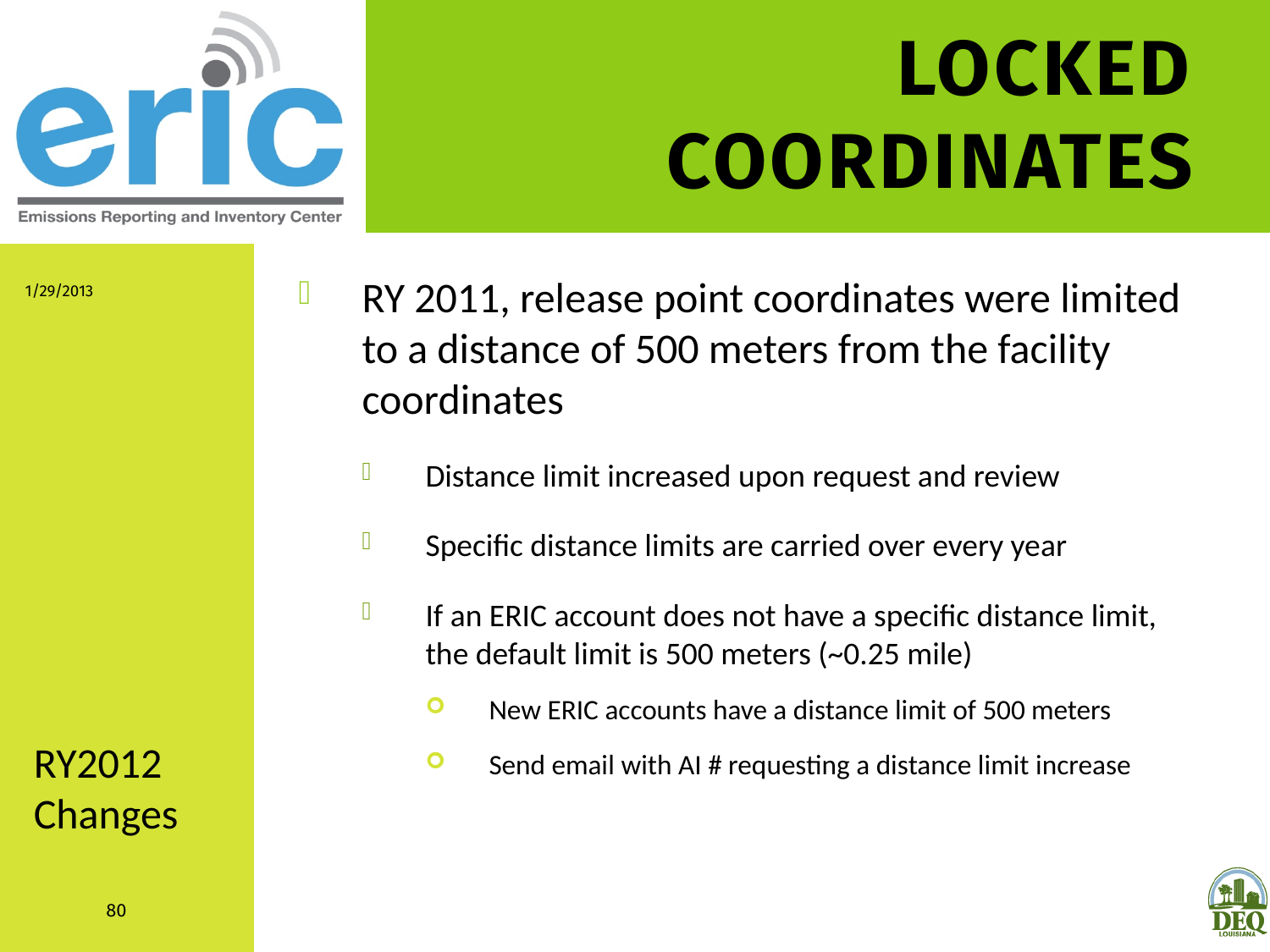

# Locked Coordinates
1/29/2013
RY 2011, release point coordinates were limited to a distance of 500 meters from the facility coordinates
Distance limit increased upon request and review
Specific distance limits are carried over every year
If an ERIC account does not have a specific distance limit, the default limit is 500 meters (~0.25 mile)
New ERIC accounts have a distance limit of 500 meters
Send email with AI # requesting a distance limit increase
RY2012 Changes
80